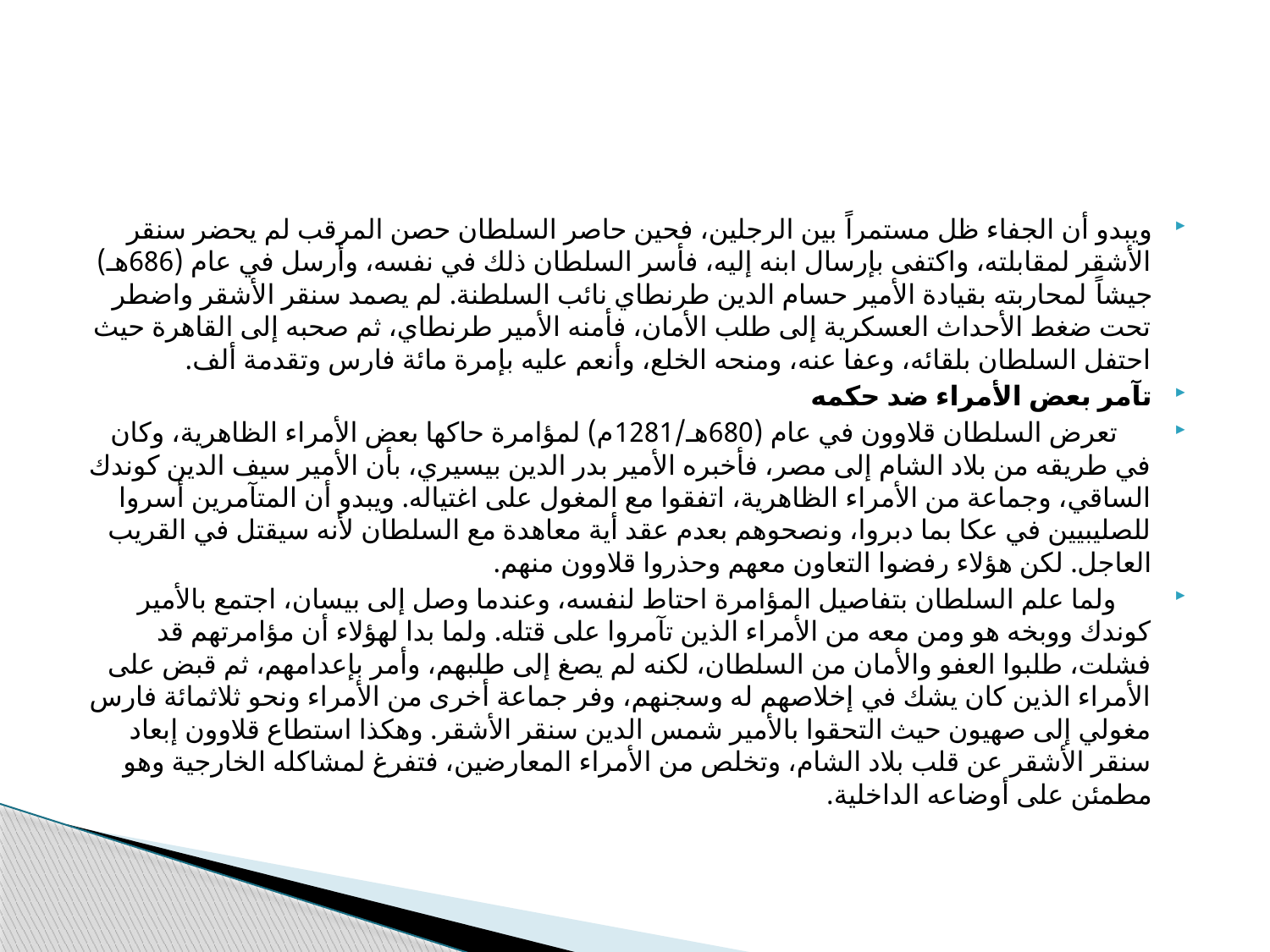

#
ويبدو أن الجفاء ظل مستمراً بين الرجلين، فحين حاصر السلطان حصن المرقب لم يحضر سنقر الأشقر لمقابلته، واكتفى بإرسال ابنه إليه، فأسر السلطان ذلك في نفسه، وأرسل في عام (686هـ) جيشاً لمحاربته بقيادة الأمير حسام الدين طرنطاي نائب السلطنة. لم يصمد سنقر الأشقر واضطر تحت ضغط الأحداث العسكرية إلى طلب الأمان، فأمنه الأمير طرنطاي، ثم صحبه إلى القاهرة حيث احتفل السلطان بلقائه، وعفا عنه، ومنحه الخلع، وأنعم عليه بإمرة مائة فارس وتقدمة ألف.
تآمر بعض الأمراء ضد حكمه
     تعرض السلطان قلاوون في عام (680هـ/1281م) لمؤامرة حاكها بعض الأمراء الظاهرية، وكان في طريقه من بلاد الشام إلى مصر، فأخبره الأمير بدر الدين بيسيري، بأن الأمير سيف الدين كوندك الساقي، وجماعة من الأمراء الظاهرية، اتفقوا مع المغول على اغتياله. ويبدو أن المتآمرين أسروا للصليبيين في عكا بما دبروا، ونصحوهم بعدم عقد أية معاهدة مع السلطان لأنه سيقتل في القريب العاجل. لكن هؤلاء رفضوا التعاون معهم وحذروا قلاوون منهم.
     ولما علم السلطان بتفاصيل المؤامرة احتاط لنفسه، وعندما وصل إلى بيسان، اجتمع بالأمير كوندك ووبخه هو ومن معه من الأمراء الذين تآمروا على قتله. ولما بدا لهؤلاء أن مؤامرتهم قد فشلت، طلبوا العفو والأمان من السلطان، لكنه لم يصغ إلى طلبهم، وأمر بإعدامهم، ثم قبض على الأمراء الذين كان يشك في إخلاصهم له وسجنهم، وفر جماعة أخرى من الأمراء ونحو ثلاثمائة فارس مغولي إلى صهيون حيث التحقوا بالأمير شمس الدين سنقر الأشقر. وهكذا استطاع قلاوون إبعاد سنقر الأشقر عن قلب بلاد الشام، وتخلص من الأمراء المعارضين، فتفرغ لمشاكله الخارجية وهو مطمئن على أوضاعه الداخلية.